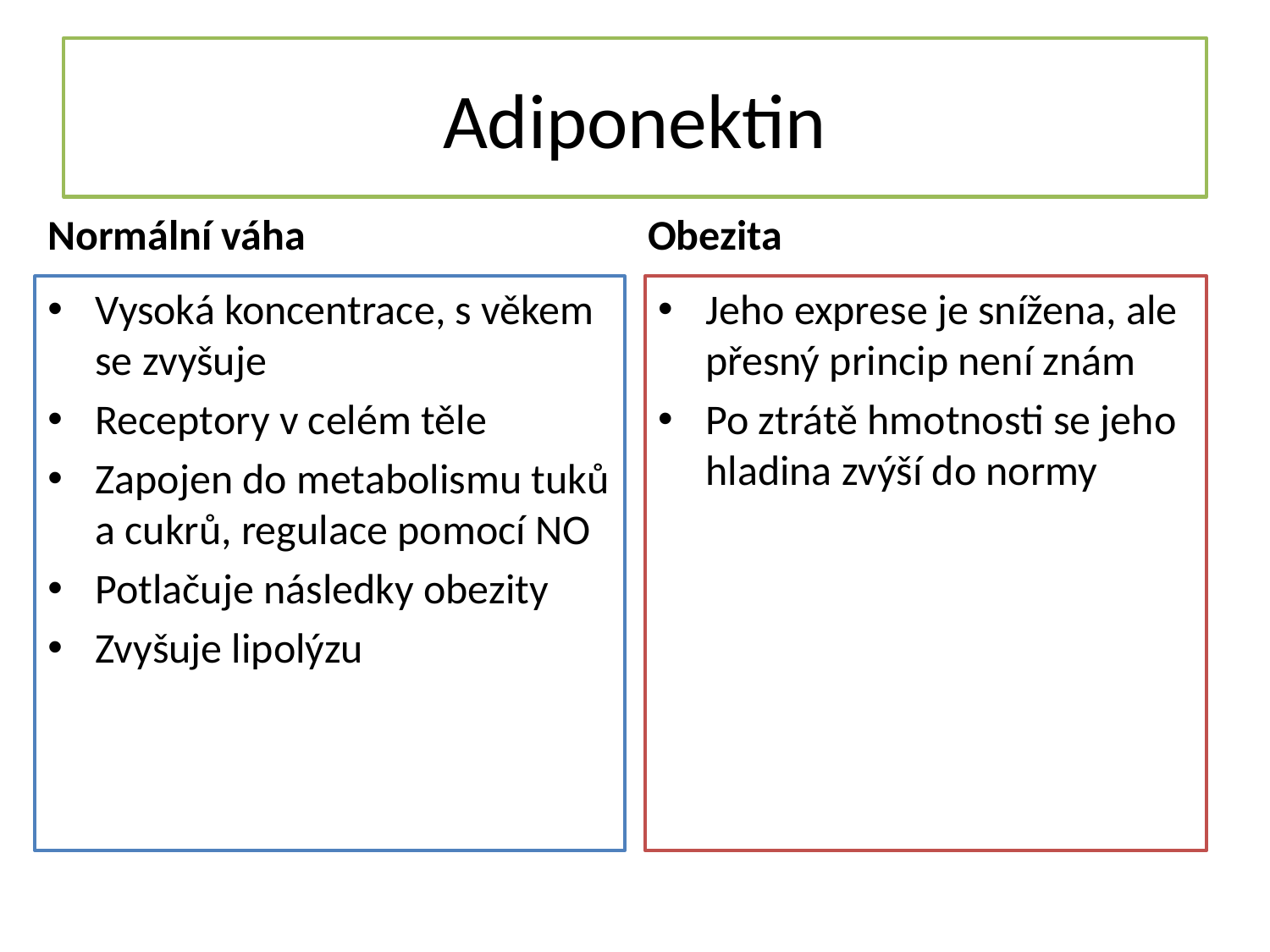

# Adiponektin
Normální váha
Obezita
Vysoká koncentrace, s věkem se zvyšuje
Receptory v celém těle
Zapojen do metabolismu tuků a cukrů, regulace pomocí NO
Potlačuje následky obezity
Zvyšuje lipolýzu

Jeho exprese je snížena, ale přesný princip není znám
Po ztrátě hmotnosti se jeho hladina zvýší do normy